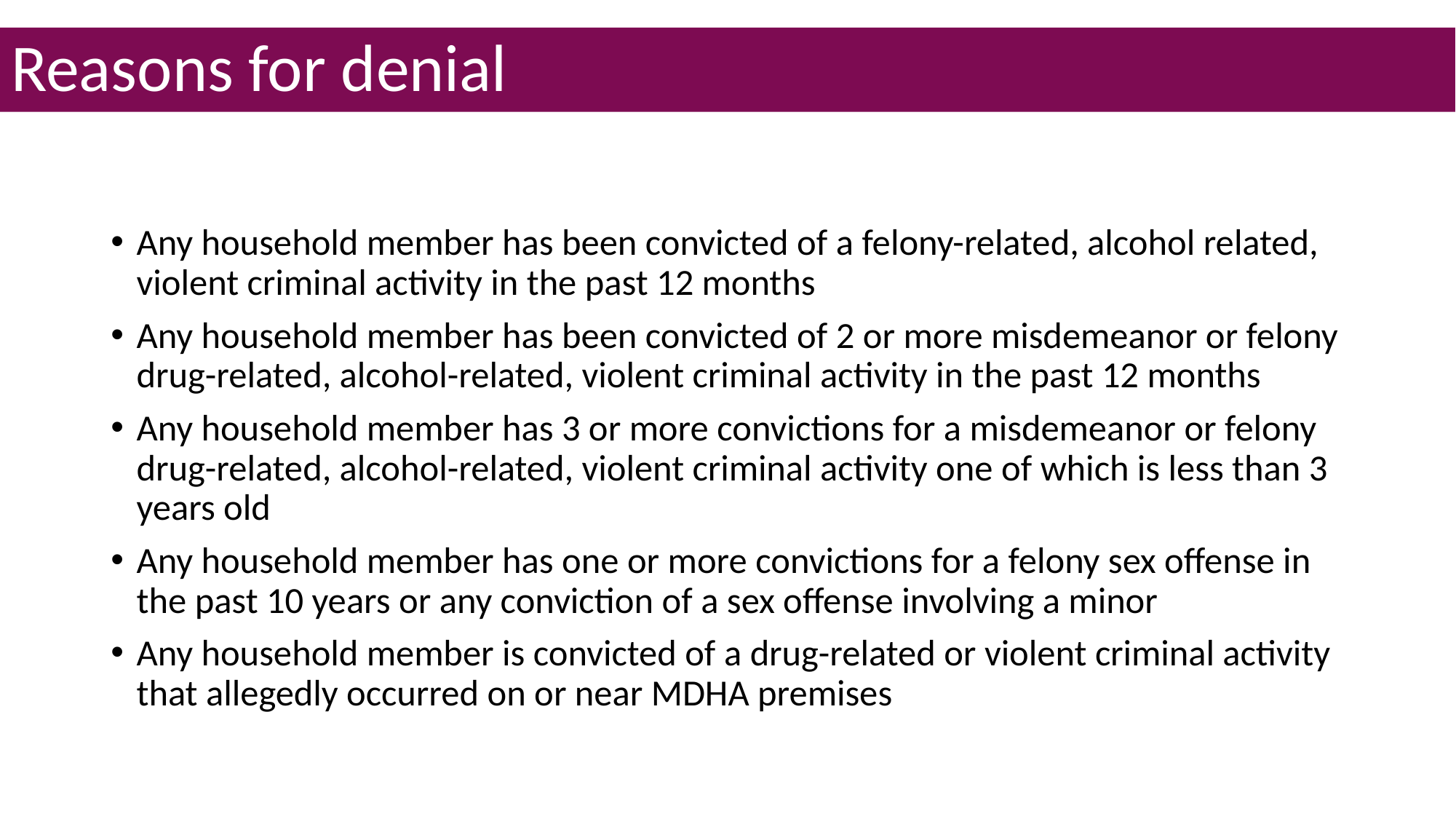

# Reasons for denial
Any household member has been convicted of a felony-related, alcohol related, violent criminal activity in the past 12 months
Any household member has been convicted of 2 or more misdemeanor or felony drug-related, alcohol-related, violent criminal activity in the past 12 months
Any household member has 3 or more convictions for a misdemeanor or felony drug-related, alcohol-related, violent criminal activity one of which is less than 3 years old
Any household member has one or more convictions for a felony sex offense in the past 10 years or any conviction of a sex offense involving a minor
Any household member is convicted of a drug-related or violent criminal activity that allegedly occurred on or near MDHA premises